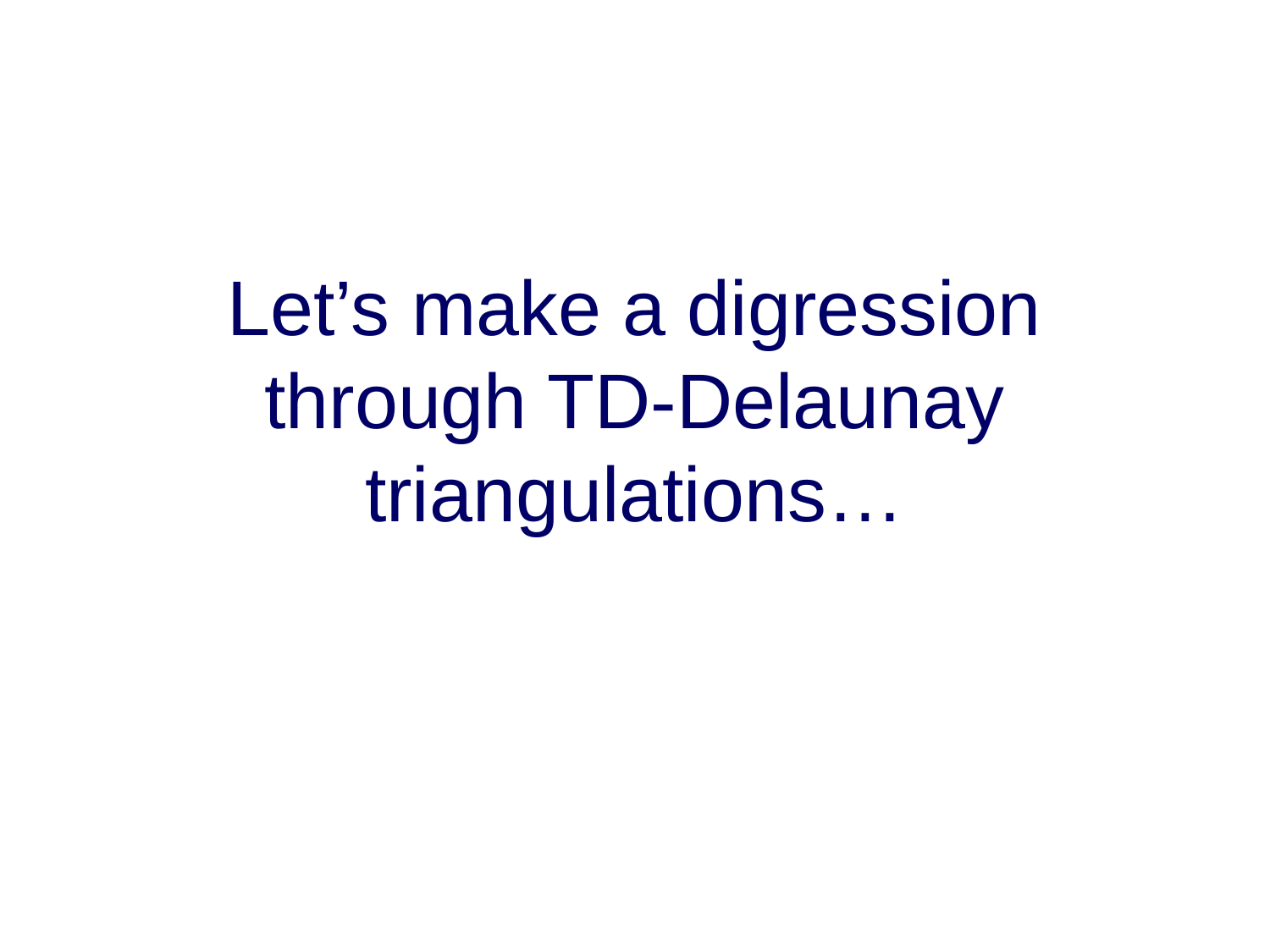

# Let’s make a digression through TD-Delaunay triangulations…